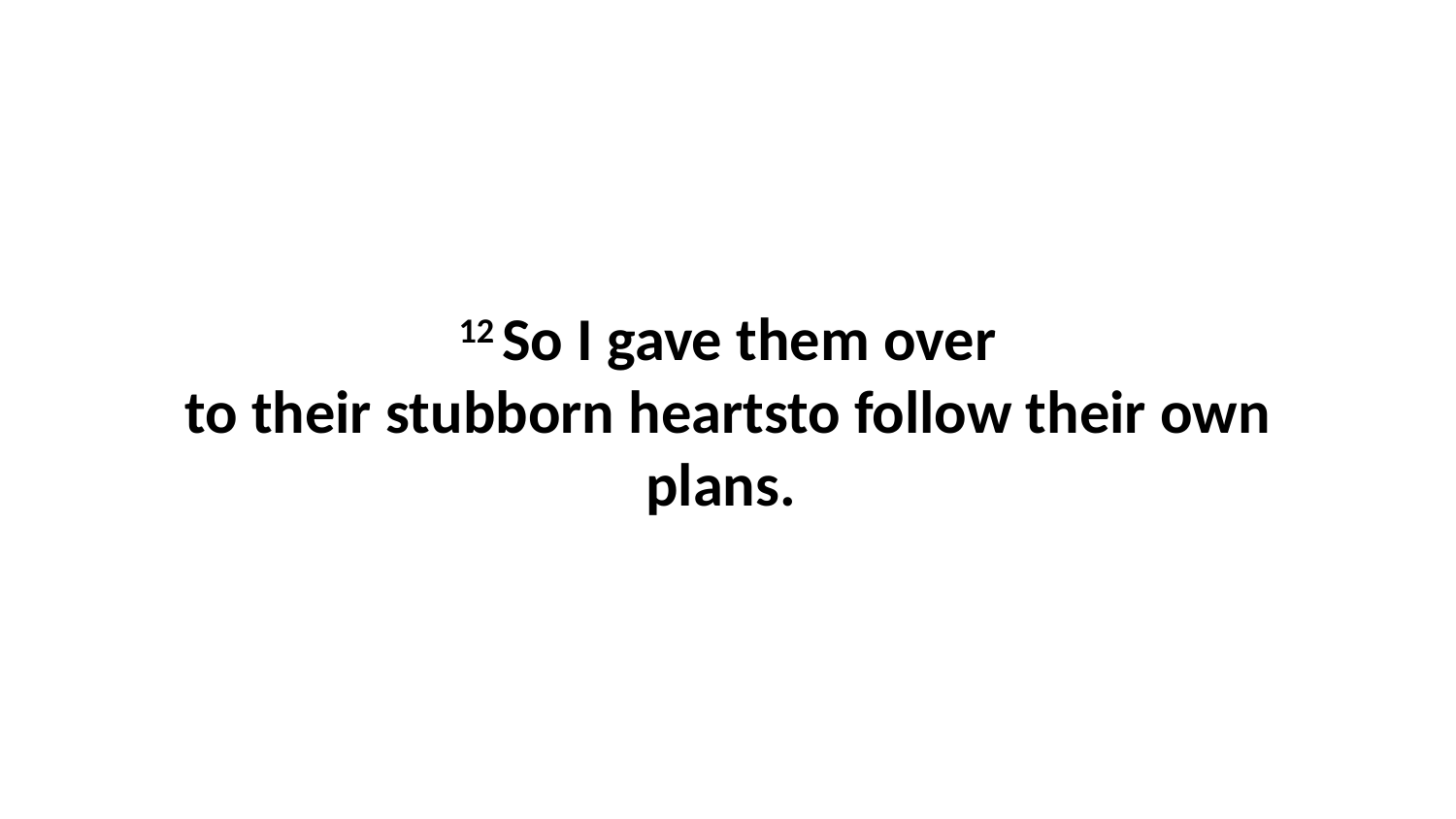

12 So I gave them over to their stubborn heartsto follow their own plans.